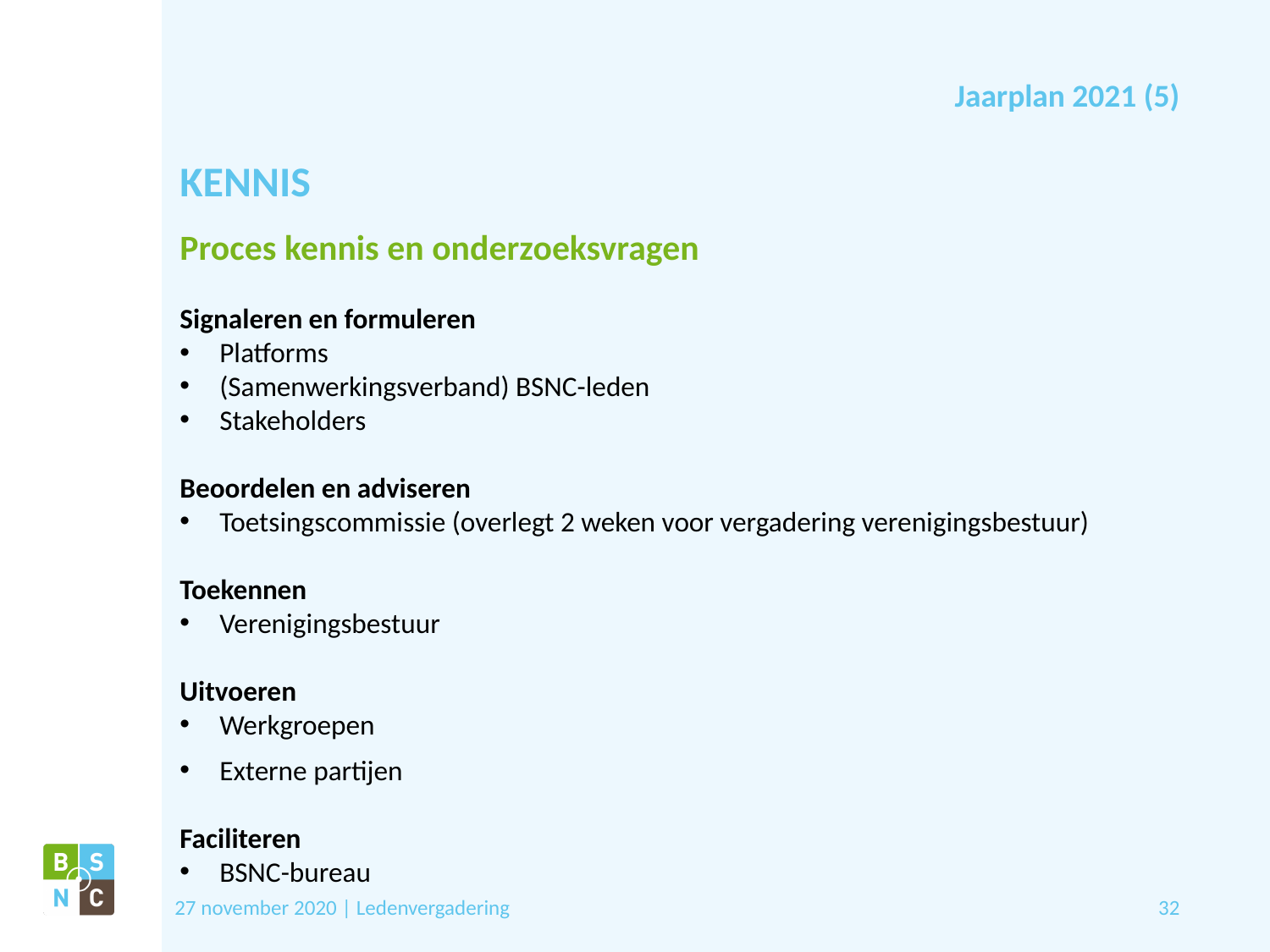

Jaarplan 2021 (5)
KENNIS
Proces kennis en onderzoeksvragen
Signaleren en formuleren
Platforms
(Samenwerkingsverband) BSNC-leden
Stakeholders
Beoordelen en adviseren
Toetsingscommissie (overlegt 2 weken voor vergadering verenigingsbestuur)
Toekennen
Verenigingsbestuur
Uitvoeren
Werkgroepen
Externe partijen
Faciliteren
BSNC-bureau
27 november 2020 | Ledenvergadering
32